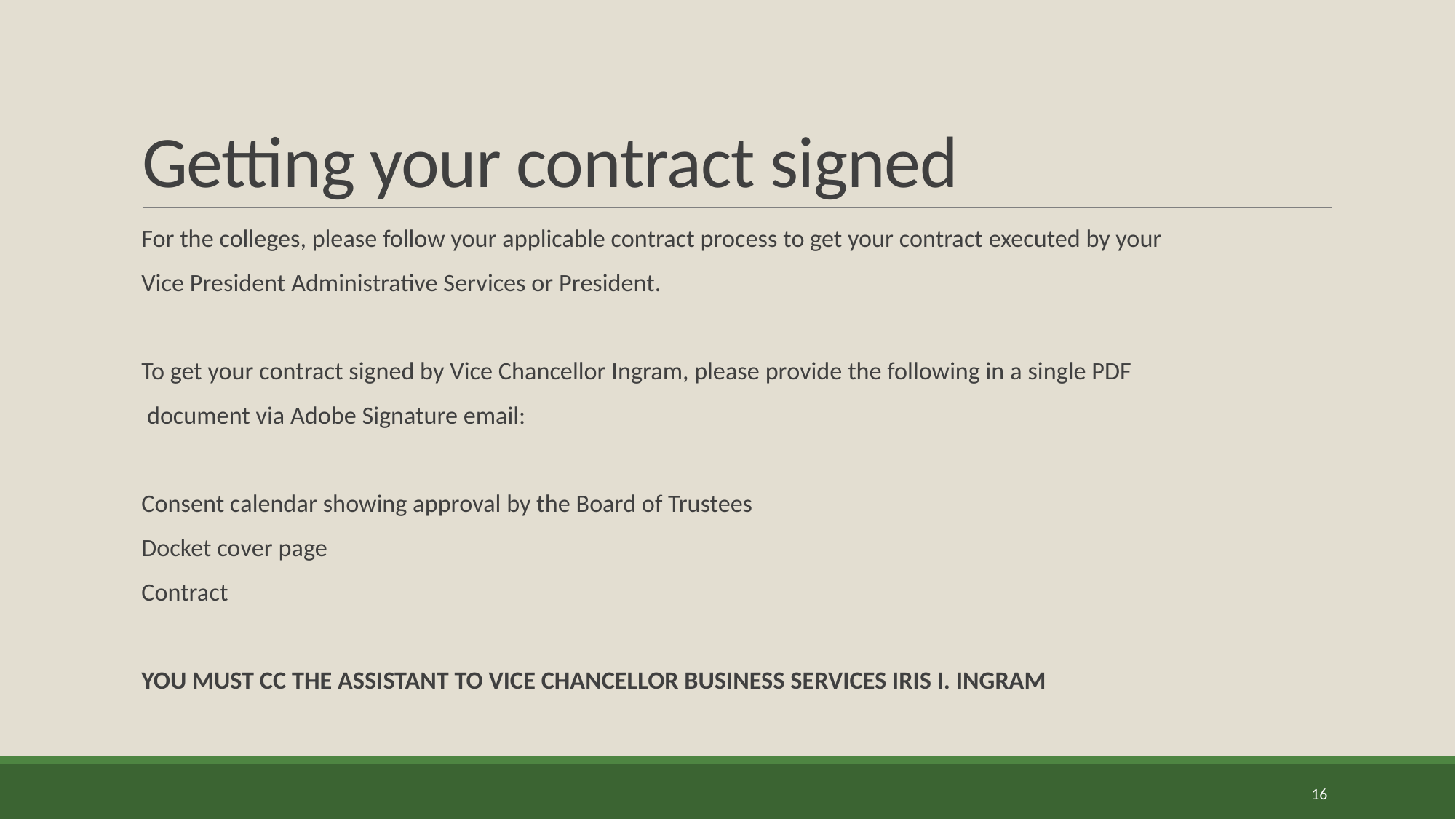

# Getting your contract signed
For the colleges, please follow your applicable contract process to get your contract executed by your
Vice President Administrative Services or President.

To get your contract signed by Vice Chancellor Ingram, please provide the following in a single PDF
 document via Adobe Signature email:

Consent calendar showing approval by the Board of Trustees
Docket cover page
Contract

YOU MUST CC THE ASSISTANT TO VICE CHANCELLOR BUSINESS SERVICES IRIS I. INGRAM
16